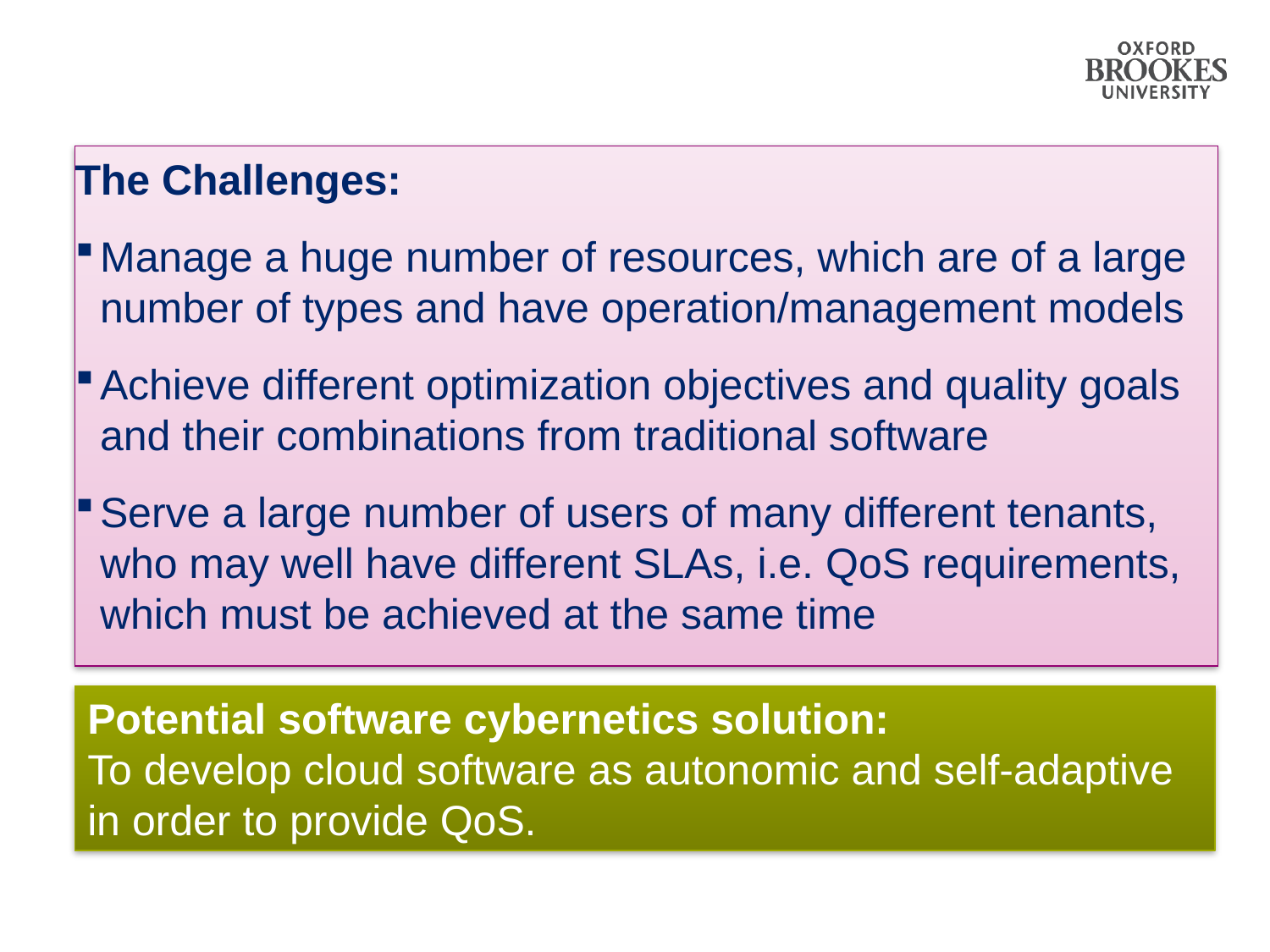

The Challenges:
Manage a huge number of resources, which are of a large number of types and have operation/management models
Achieve different optimization objectives and quality goals and their combinations from traditional software
Serve a large number of users of many different tenants, who may well have different SLAs, i.e. QoS requirements, which must be achieved at the same time
Potential software cybernetics solution:
To develop cloud software as autonomic and self-adaptive in order to provide QoS.